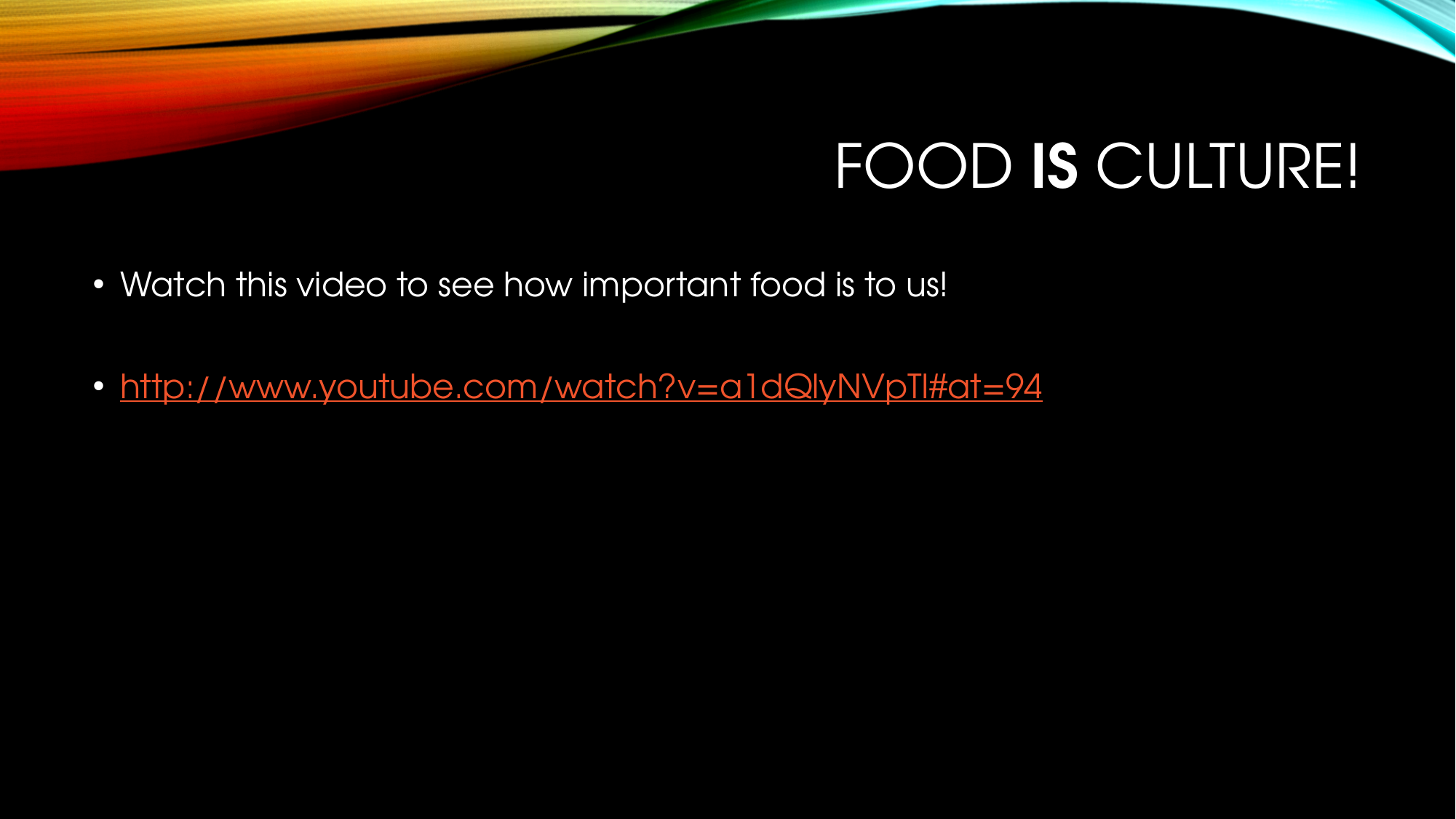

# Food IS Culture!
Watch this video to see how important food is to us!

http://www.youtube.com/watch?v=a1dQlyNVpTI#at=94